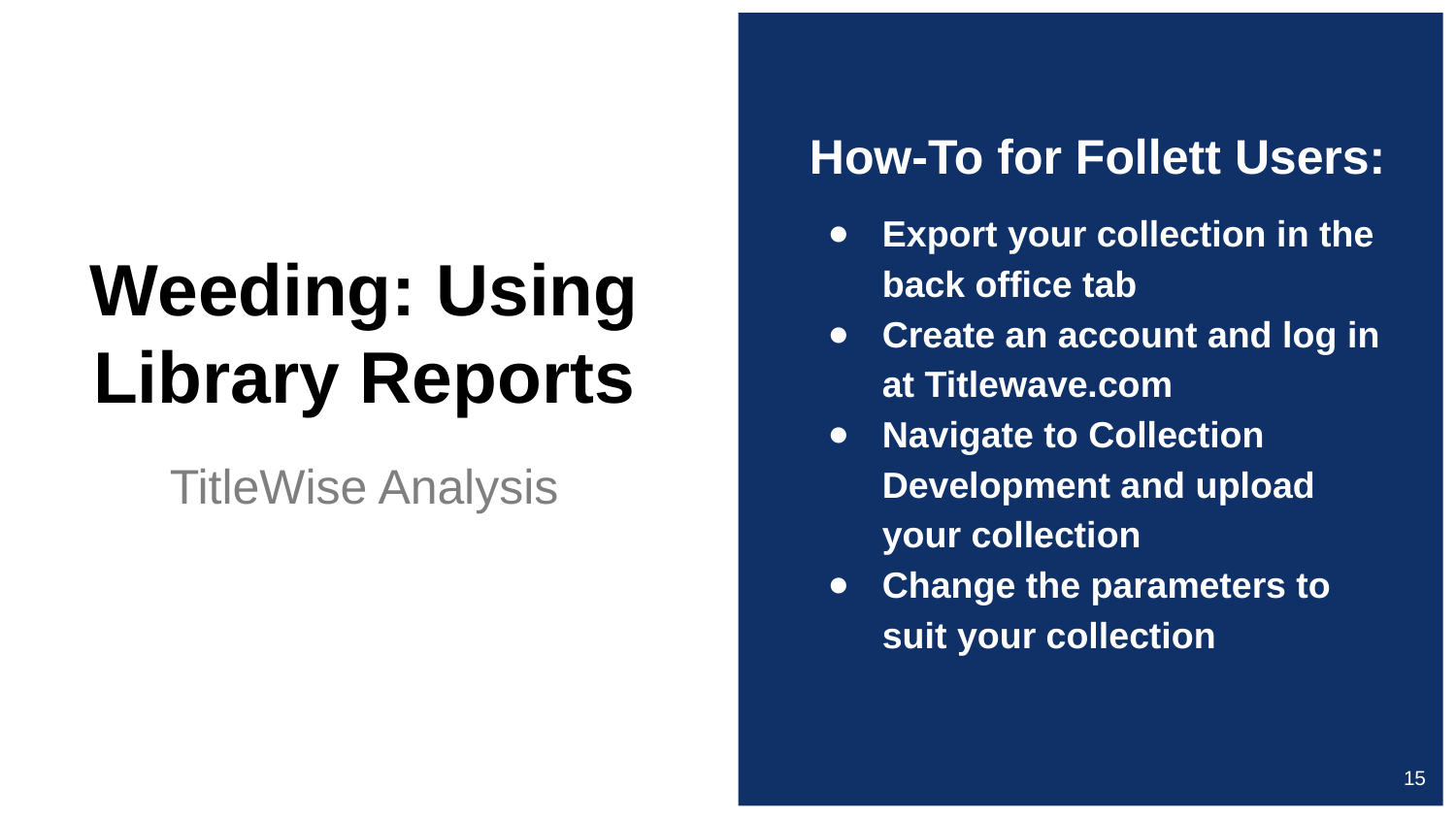

How-To for Follett Users:
Export your collection in the back office tab
Create an account and log in at Titlewave.com
Navigate to Collection Development and upload your collection
Change the parameters to suit your collection

# Weeding: Using Library Reports
TitleWise Analysis
15